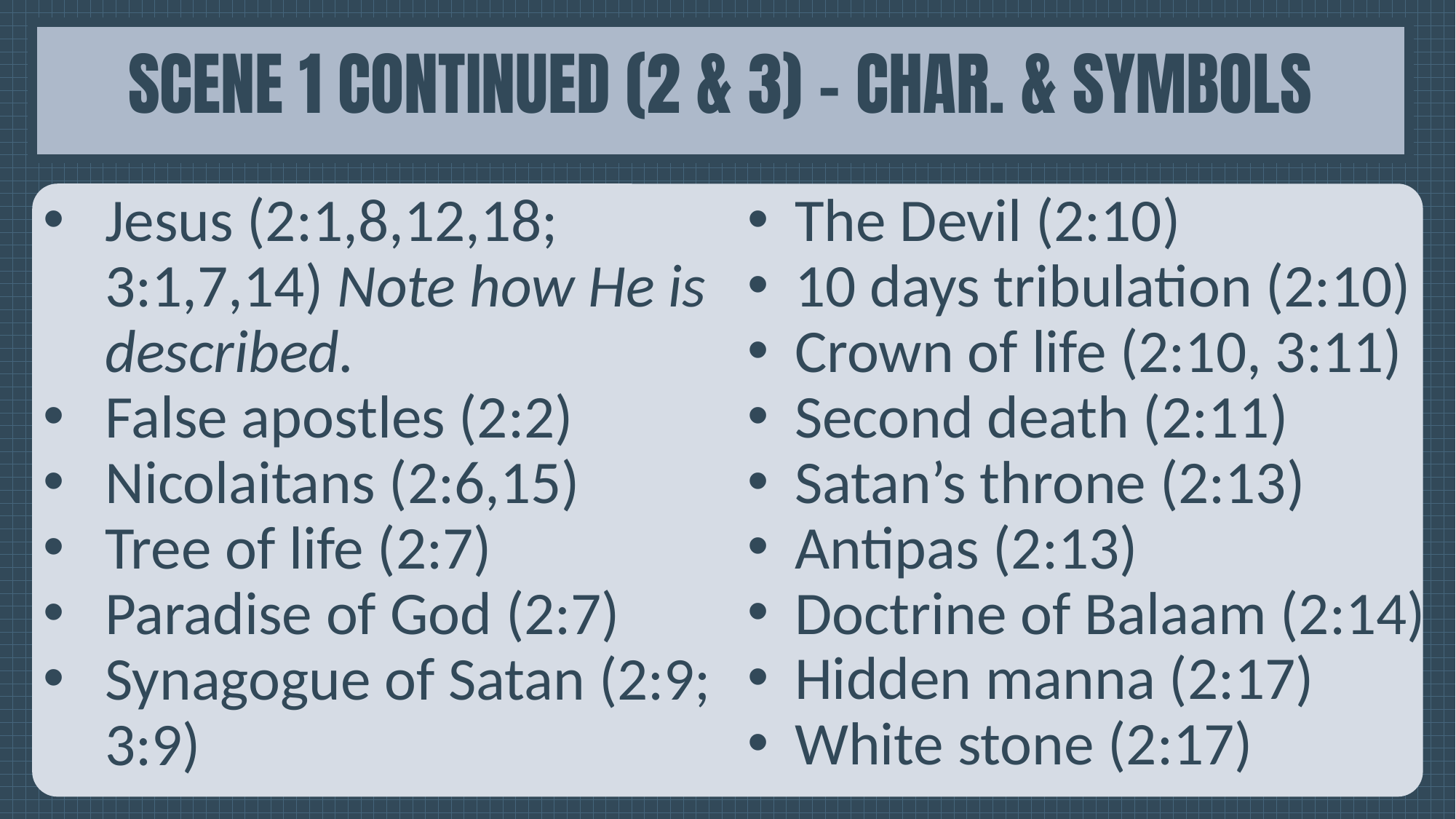

# Scene 1 Continued (2 & 3) – Char. & Symbols

Jesus (2:1,8,12,18; 3:1,7,14) Note how He is described.
False apostles (2:2)
Nicolaitans (2:6,15)
Tree of life (2:7)
Paradise of God (2:7)
Synagogue of Satan (2:9; 3:9)
The Devil (2:10)
10 days tribulation (2:10)
Crown of life (2:10, 3:11)
Second death (2:11)
Satan’s throne (2:13)
Antipas (2:13)
Doctrine of Balaam (2:14)
Hidden manna (2:17)
White stone (2:17)